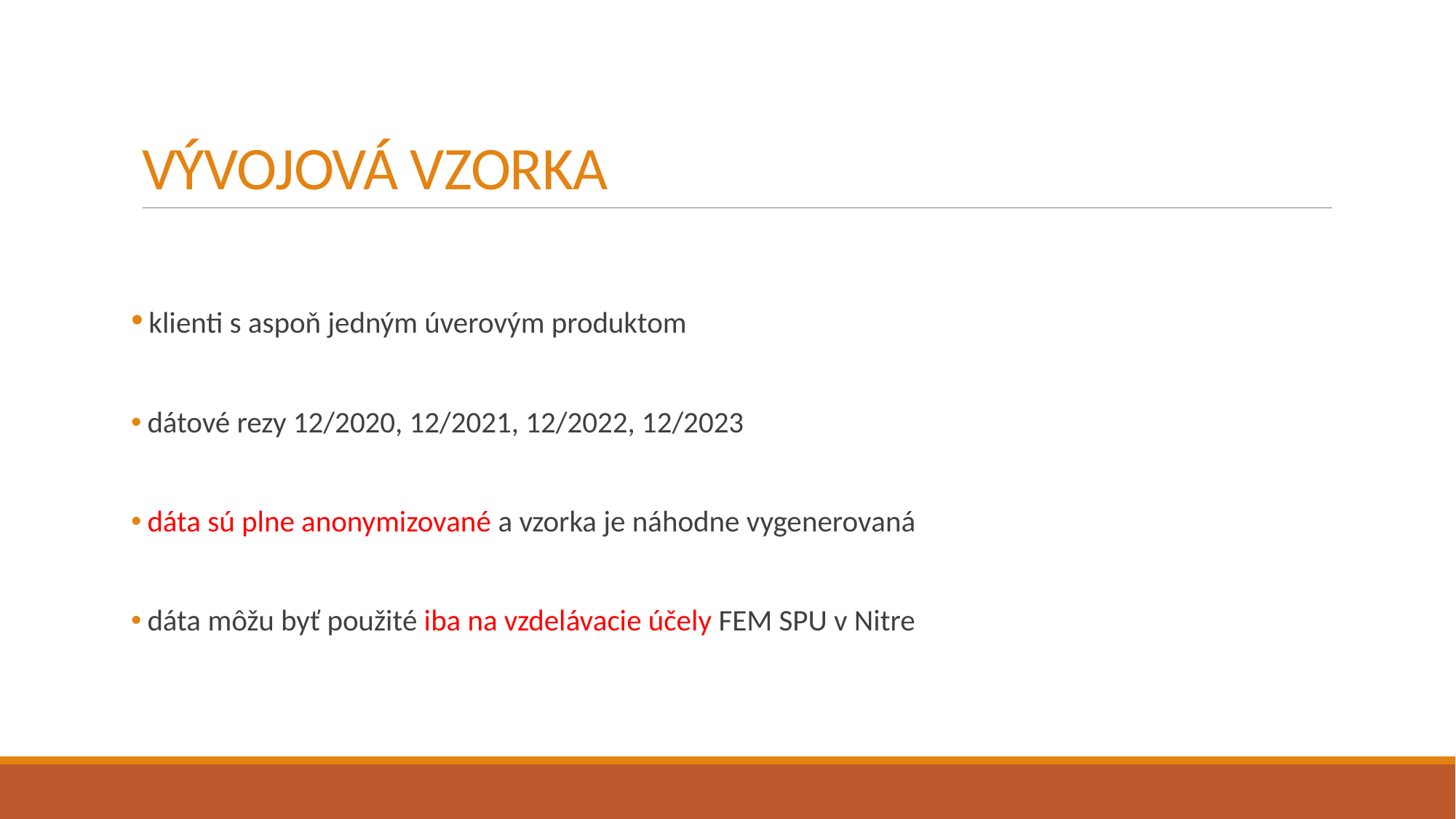

# VÝVOJOVÁ VZORKA

 klienti s aspoň jedným úverovým produktom

 dátové rezy 12/2020, 12/2021, 12/2022, 12/2023

 dáta sú plne anonymizované a vzorka je náhodne vygenerovaná

 dáta môžu byť použité iba na vzdelávacie účely FEM SPU v Nitre